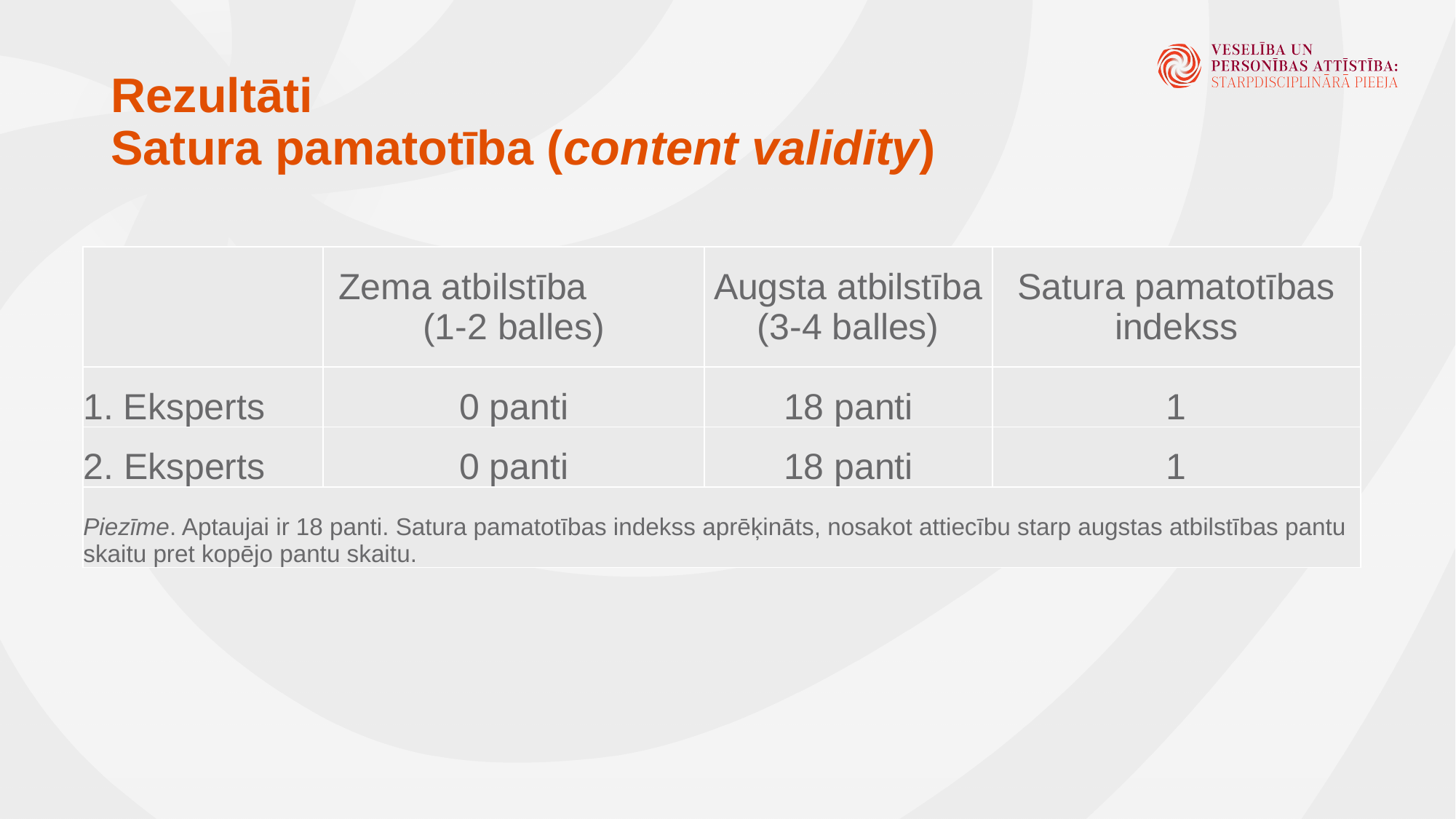

# Rezultāti Satura pamatotība (content validity)
|  | Zema atbilstība (1-2 balles) | Augsta atbilstība (3-4 balles) | Satura pamatotības indekss |
| --- | --- | --- | --- |
| 1. Eksperts | 0 panti | 18 panti | 1 |
| 2. Eksperts | 0 panti | 18 panti | 1 |
| Piezīme. Aptaujai ir 18 panti. Satura pamatotības indekss aprēķināts, nosakot attiecību starp augstas atbilstības pantu skaitu pret kopējo pantu skaitu. |  |  |  |